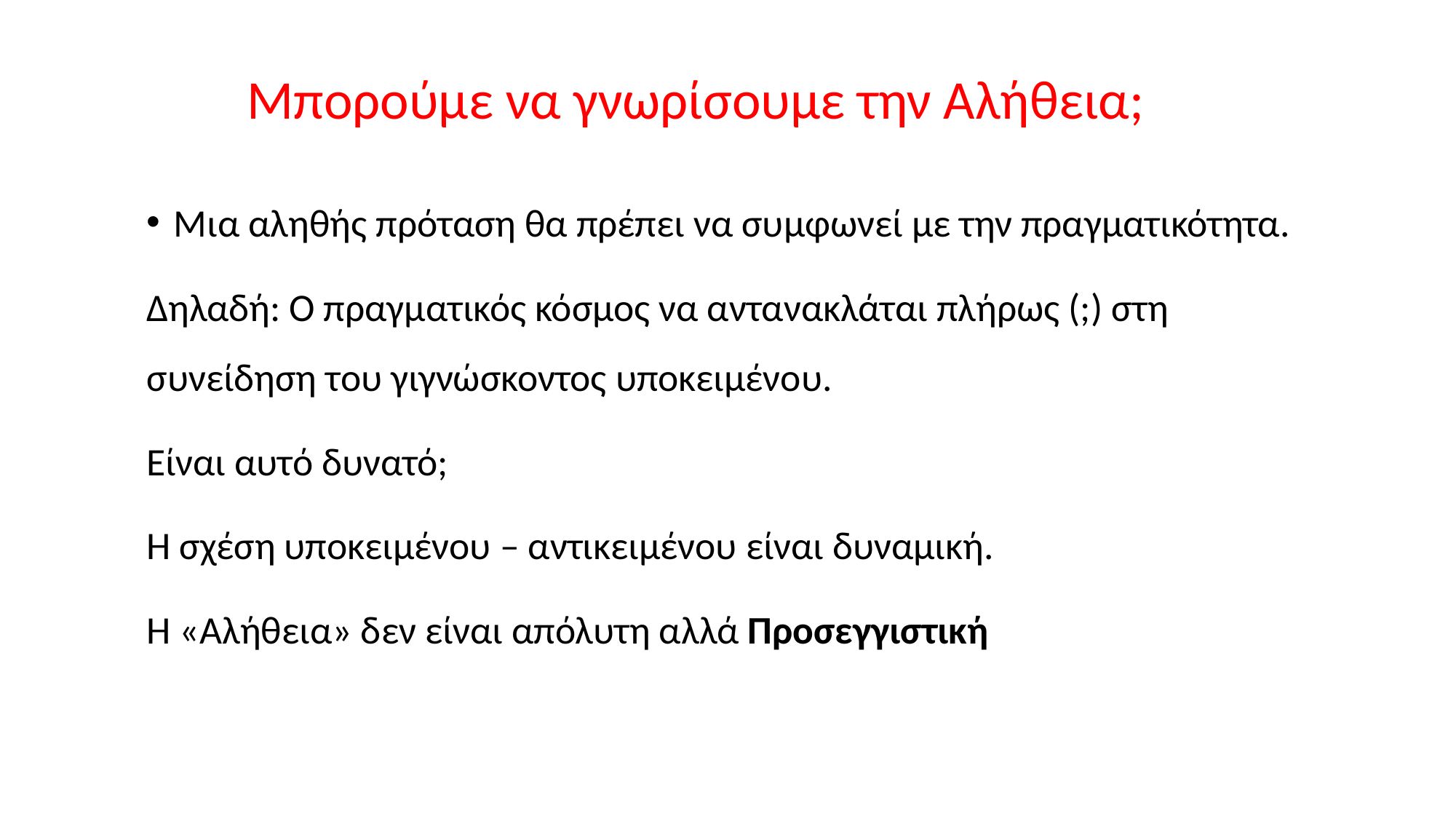

# Μπορούμε να γνωρίσουμε την Αλήθεια;
Μια αληθής πρόταση θα πρέπει να συμφωνεί με την πραγματικότητα.
Δηλαδή: Ο πραγματικός κόσμος να αντανακλάται πλήρως (;) στη συνείδηση του γιγνώσκοντος υποκειμένου.
Είναι αυτό δυνατό;
Η σχέση υποκειμένου – αντικειμένου είναι δυναμική.
Η «Αλήθεια» δεν είναι απόλυτη αλλά Προσεγγιστική